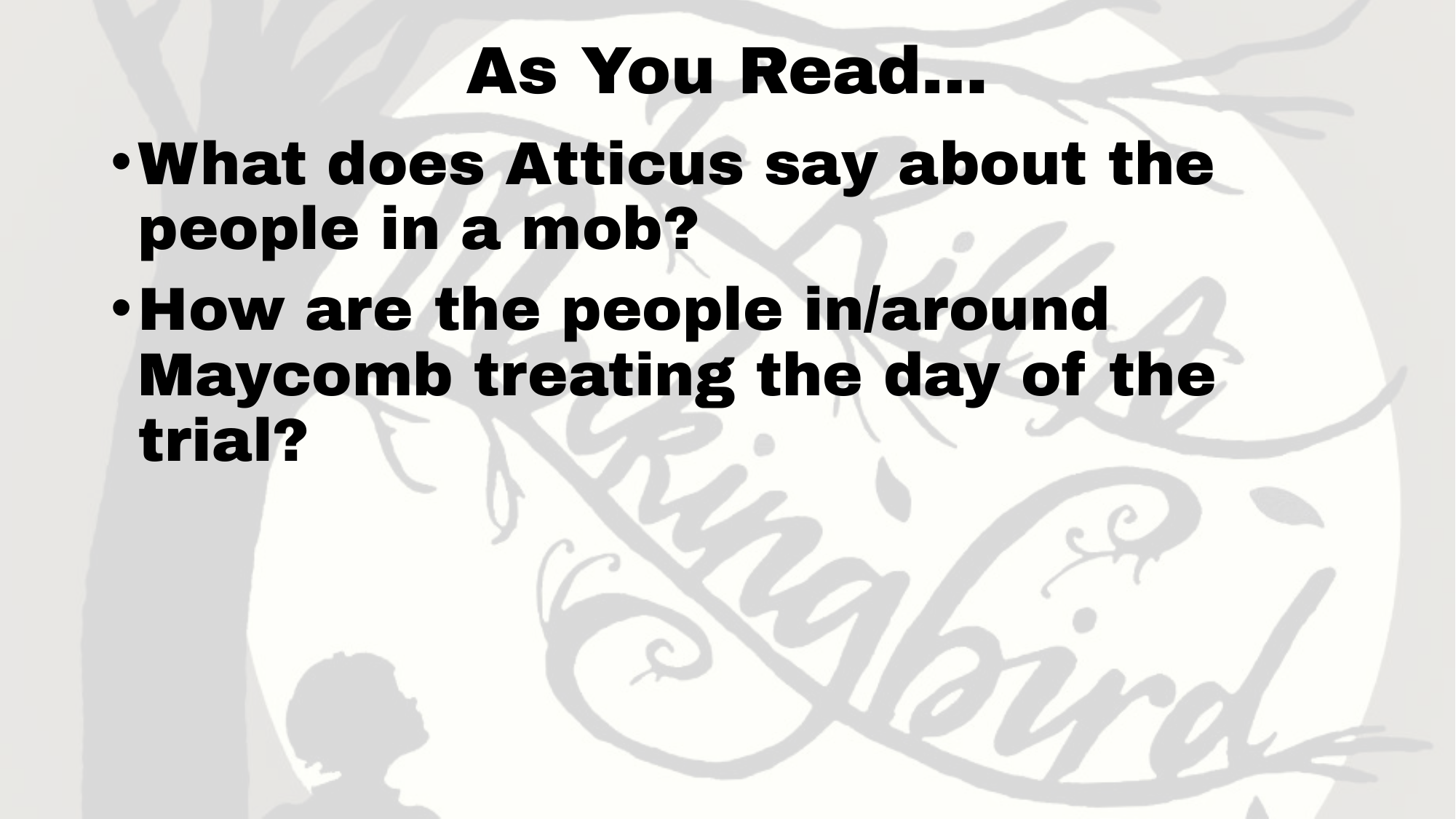

# As You Read…
What does Atticus say about the people in a mob?
How are the people in/around Maycomb treating the day of the trial?